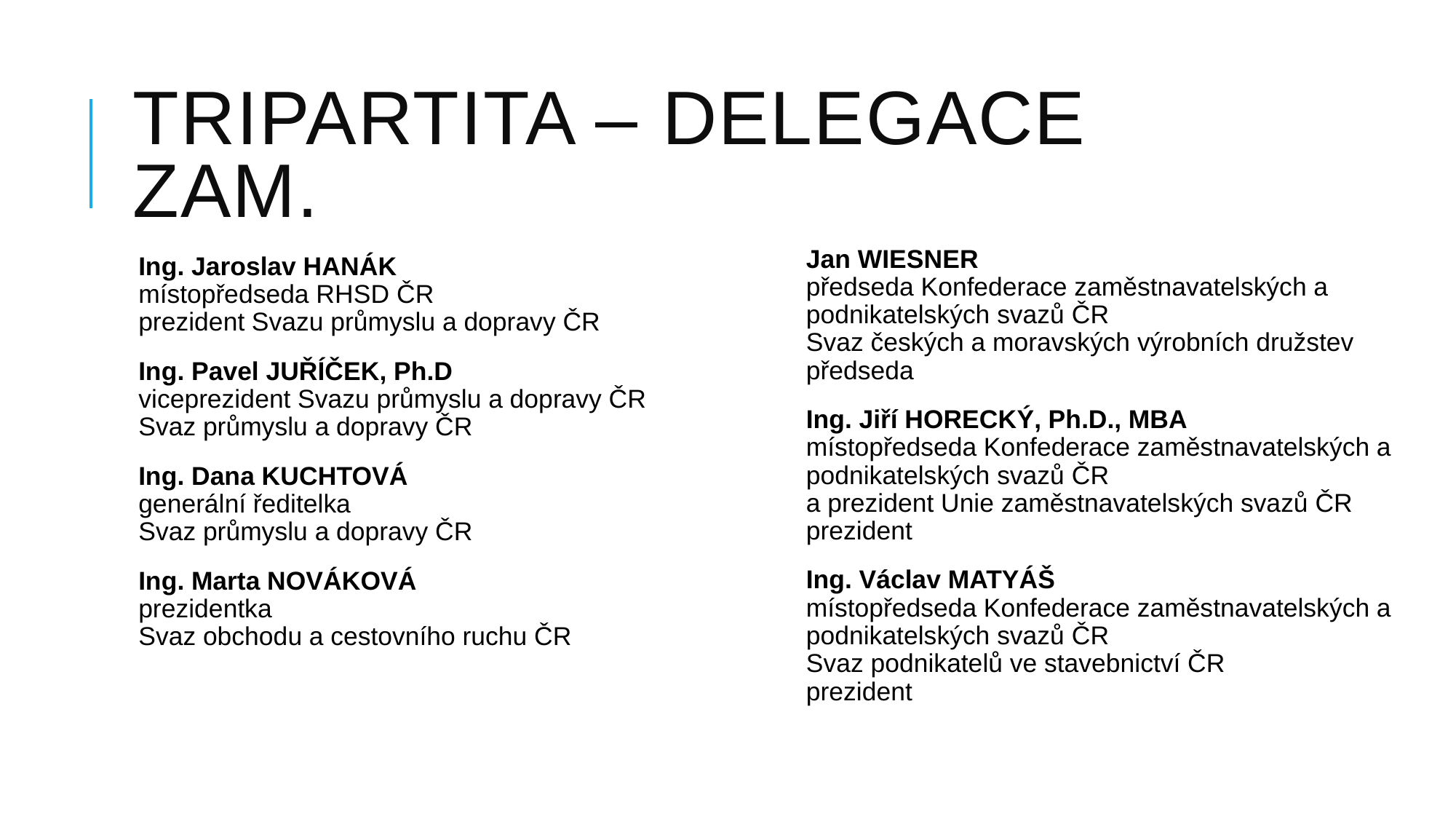

# Tripartita – delegace zam.
Jan WIESNER
předseda Konfederace zaměstnavatelských a podnikatelských svazů ČR
Svaz českých a moravských výrobních družstev
předseda
Ing. Jiří HORECKÝ, Ph.D., MBA
místopředseda Konfederace zaměstnavatelských a podnikatelských svazů ČR
a prezident Unie zaměstnavatelských svazů ČR 
prezident
Ing. Václav MATYÁŠ
místopředseda Konfederace zaměstnavatelských a podnikatelských svazů ČR
Svaz podnikatelů ve stavebnictví ČR
prezident
Ing. Jaroslav HANÁK
místopředseda RHSD ČR
prezident Svazu průmyslu a dopravy ČR
Ing. Pavel JUŘÍČEK, Ph.D
viceprezident Svazu průmyslu a dopravy ČR
Svaz průmyslu a dopravy ČR
Ing. Dana KUCHTOVÁ
generální ředitelka
Svaz průmyslu a dopravy ČR
Ing. Marta NOVÁKOVÁ
prezidentka
Svaz obchodu a cestovního ruchu ČR